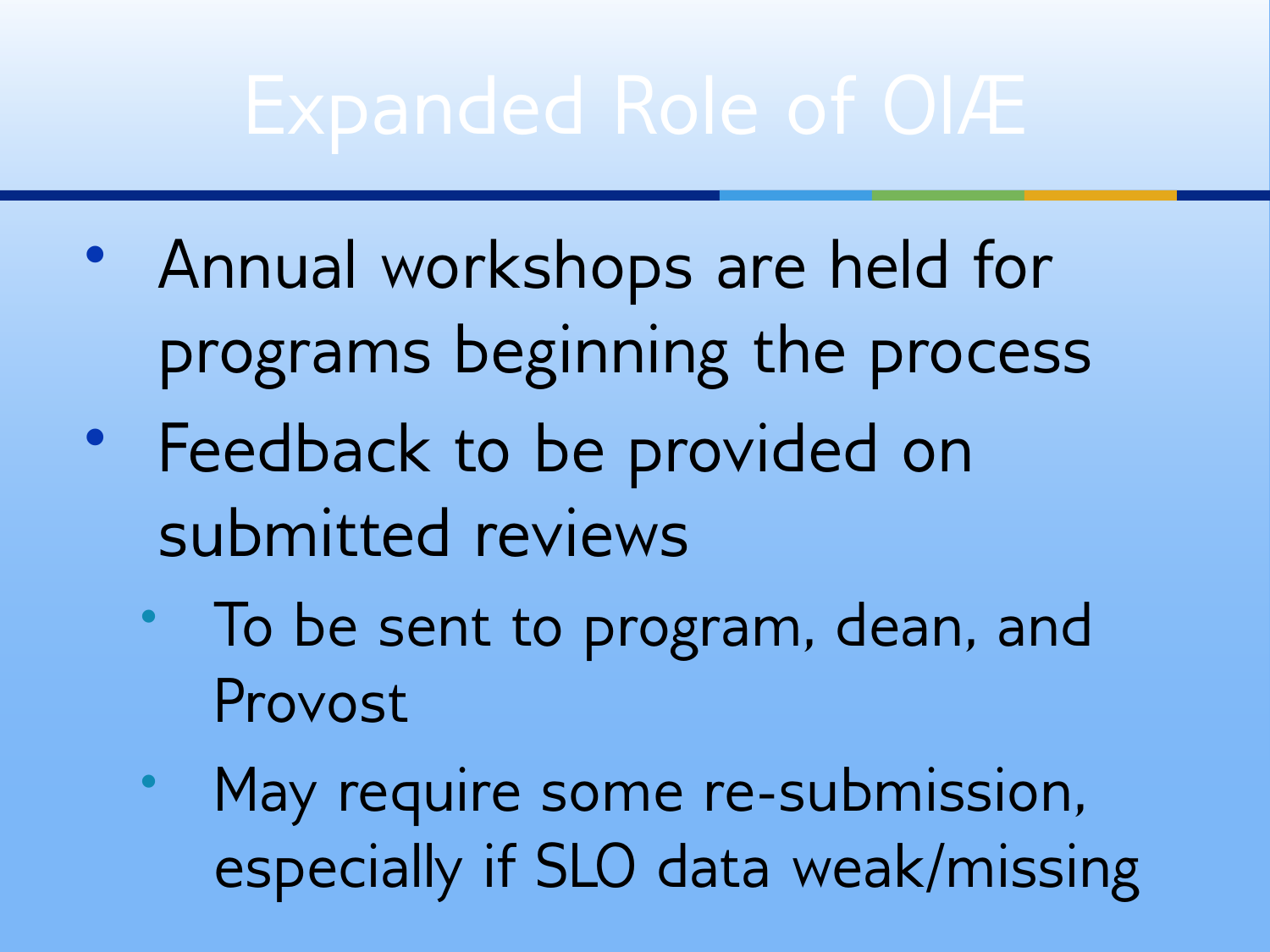

# Expanded Role of OIAE
Annual workshops are held for programs beginning the process
Feedback to be provided on submitted reviews
To be sent to program, dean, and Provost
May require some re-submission, especially if SLO data weak/missing